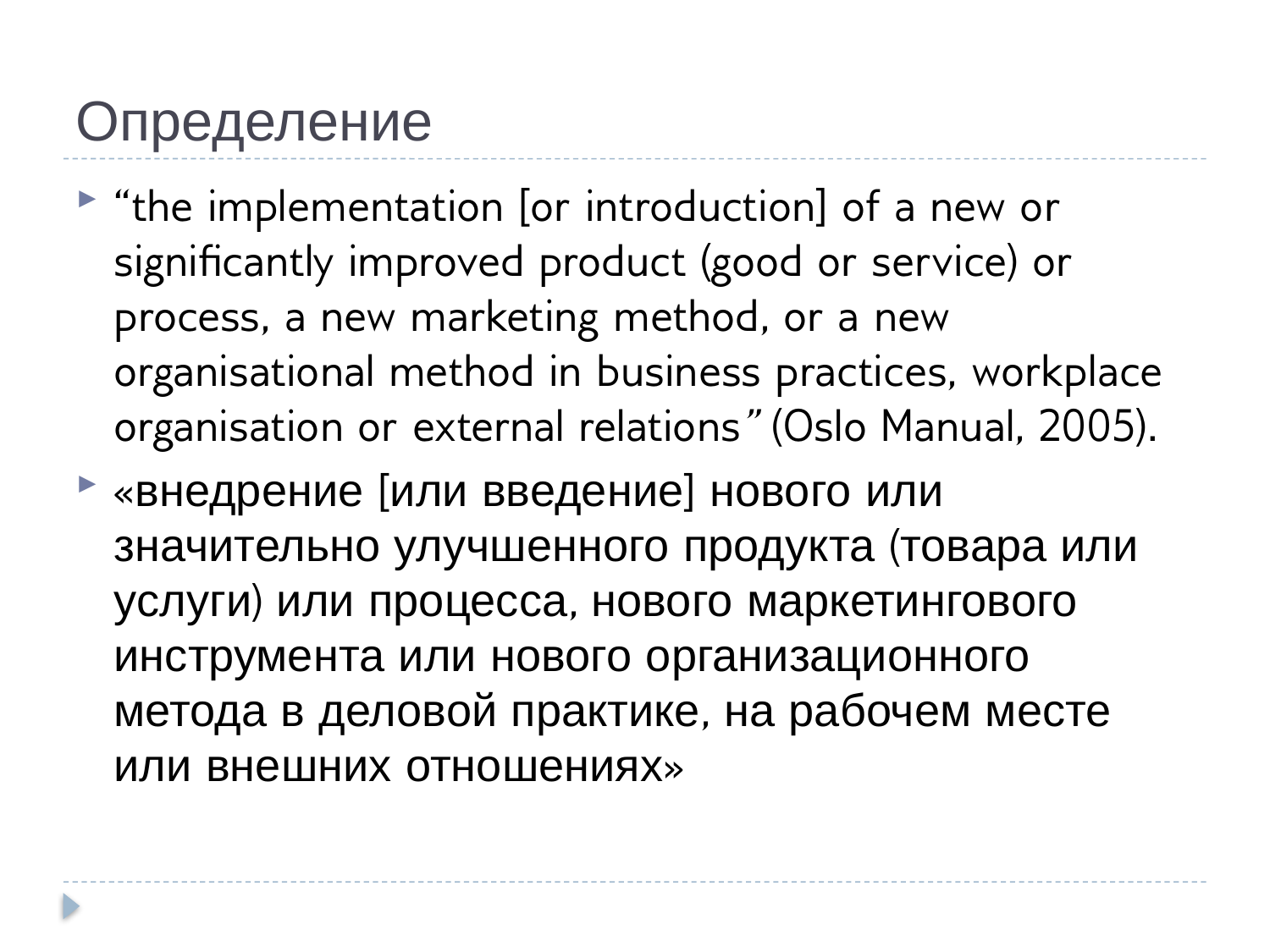

# Определение
“the implementation [or introduction] of a new or significantly improved product (good or service) or process, a new marketing method, or a new organisational method in business practices, workplace organisation or external relations” (Oslo Manual, 2005).
«внедрение [или введение] нового или значительно улучшенного продукта (товара или услуги) или процесса, нового маркетингового инструмента или нового организационного метода в деловой практике, на рабочем месте или внешних отношениях»